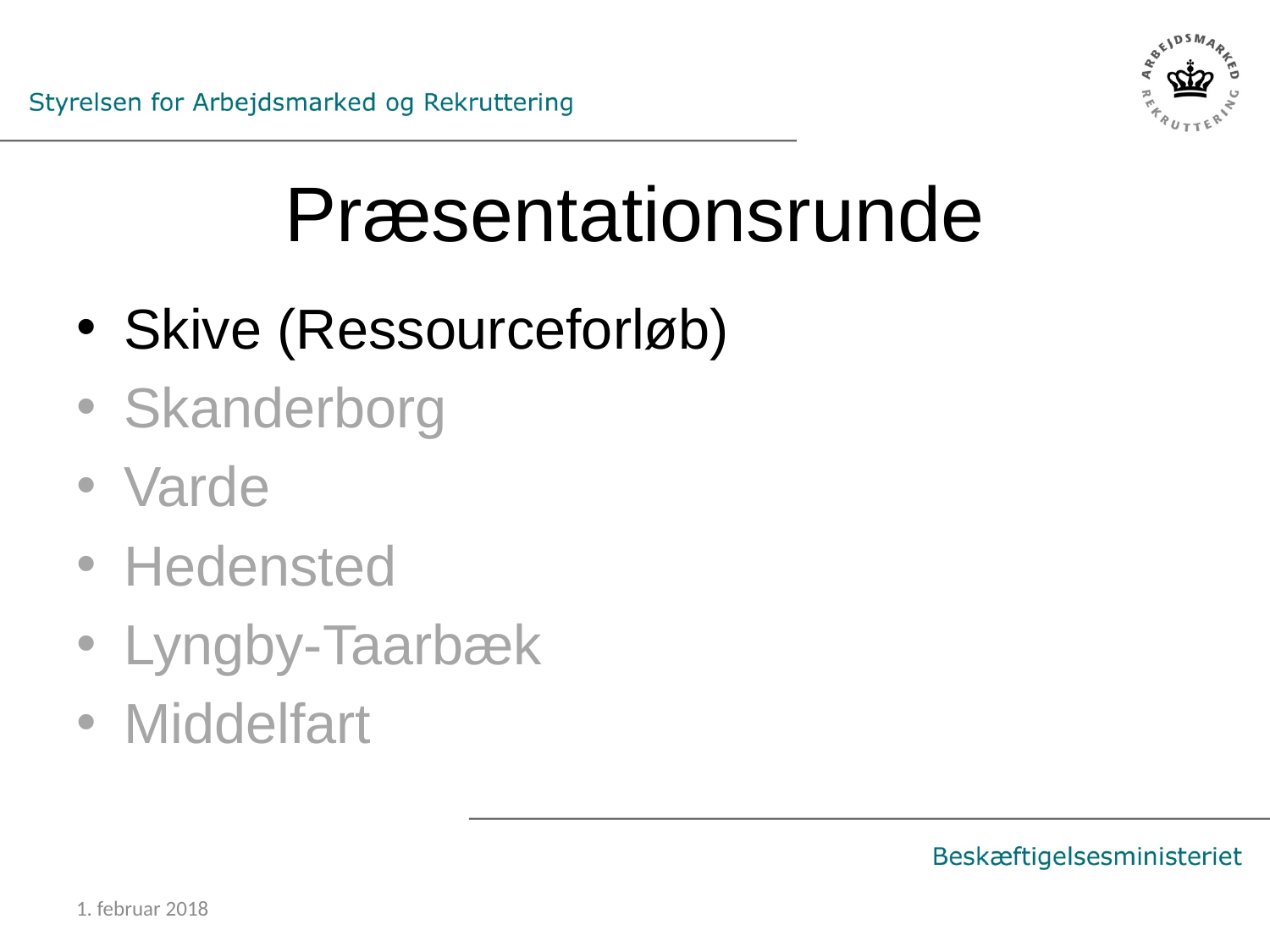

# Præsentationsrunde
Skive (Ressourceforløb)
Skanderborg
Varde
Hedensted
Lyngby-Taarbæk
Middelfart

1. februar 2018